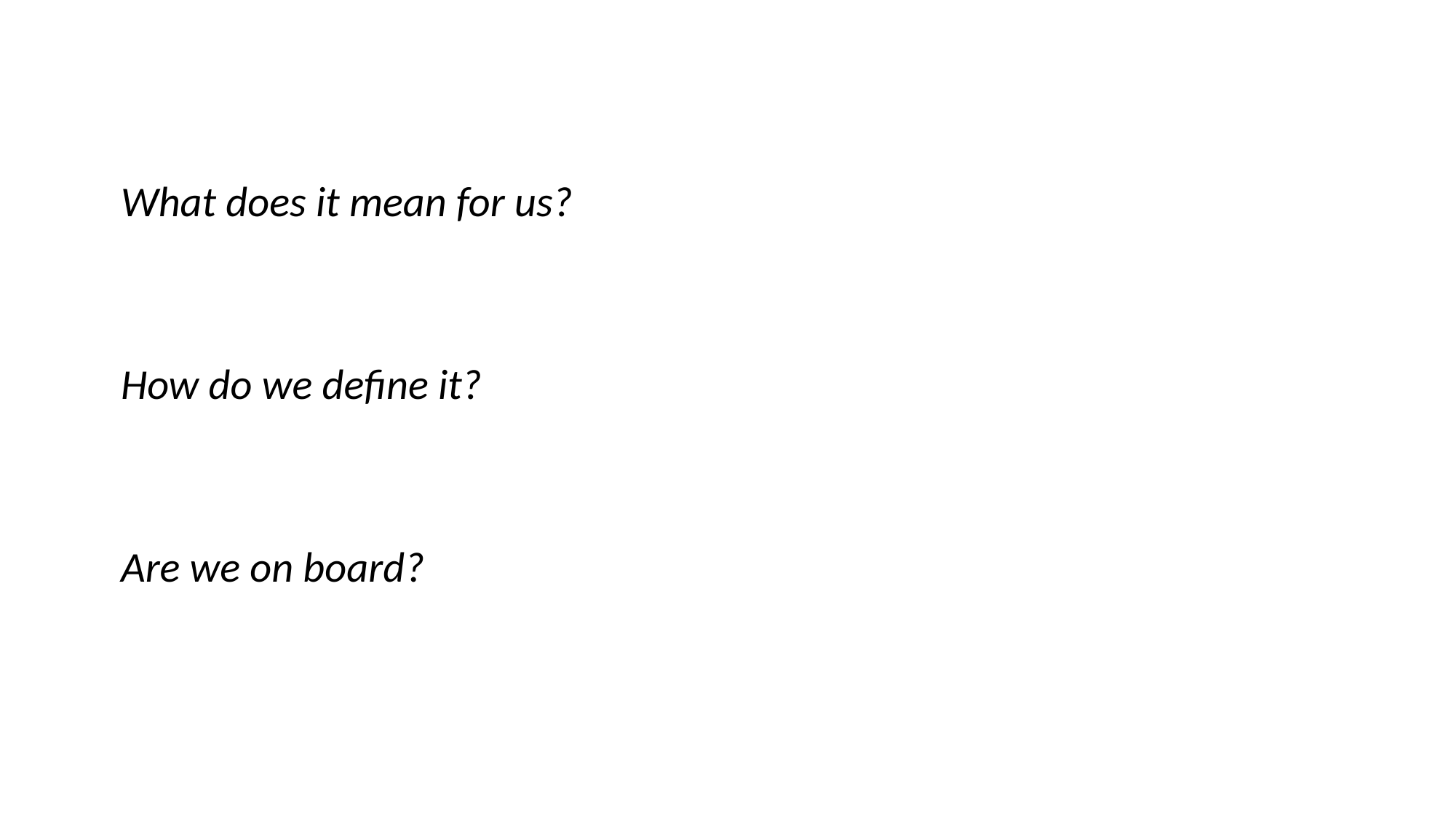

What does it mean for us?

How do we define it?

Are we on board?